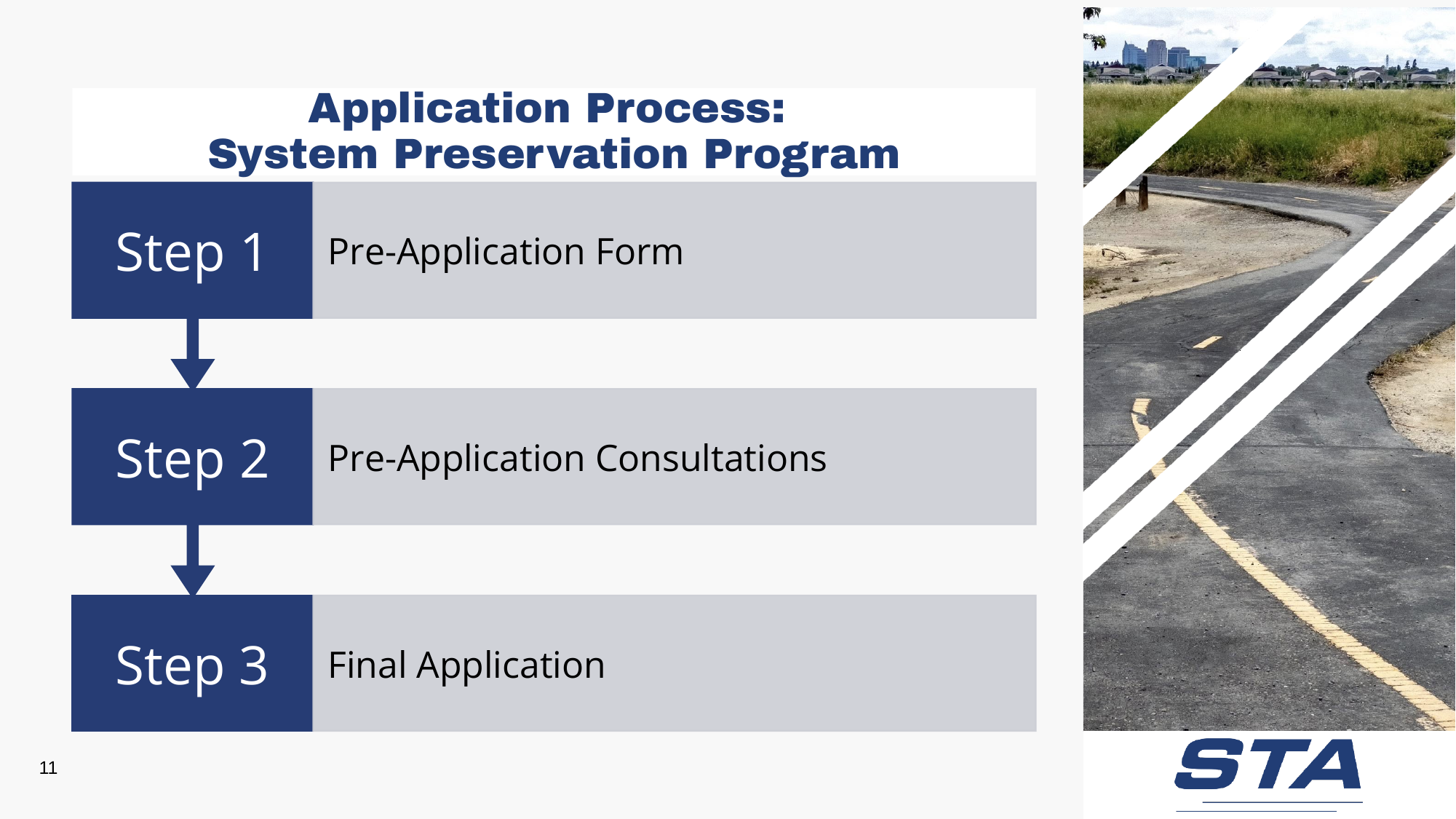

# Application Process: System Preservation Program
Step 3
Final Application
Step 2
Pre-Application Consultations
Step 1
Pre-Application Form